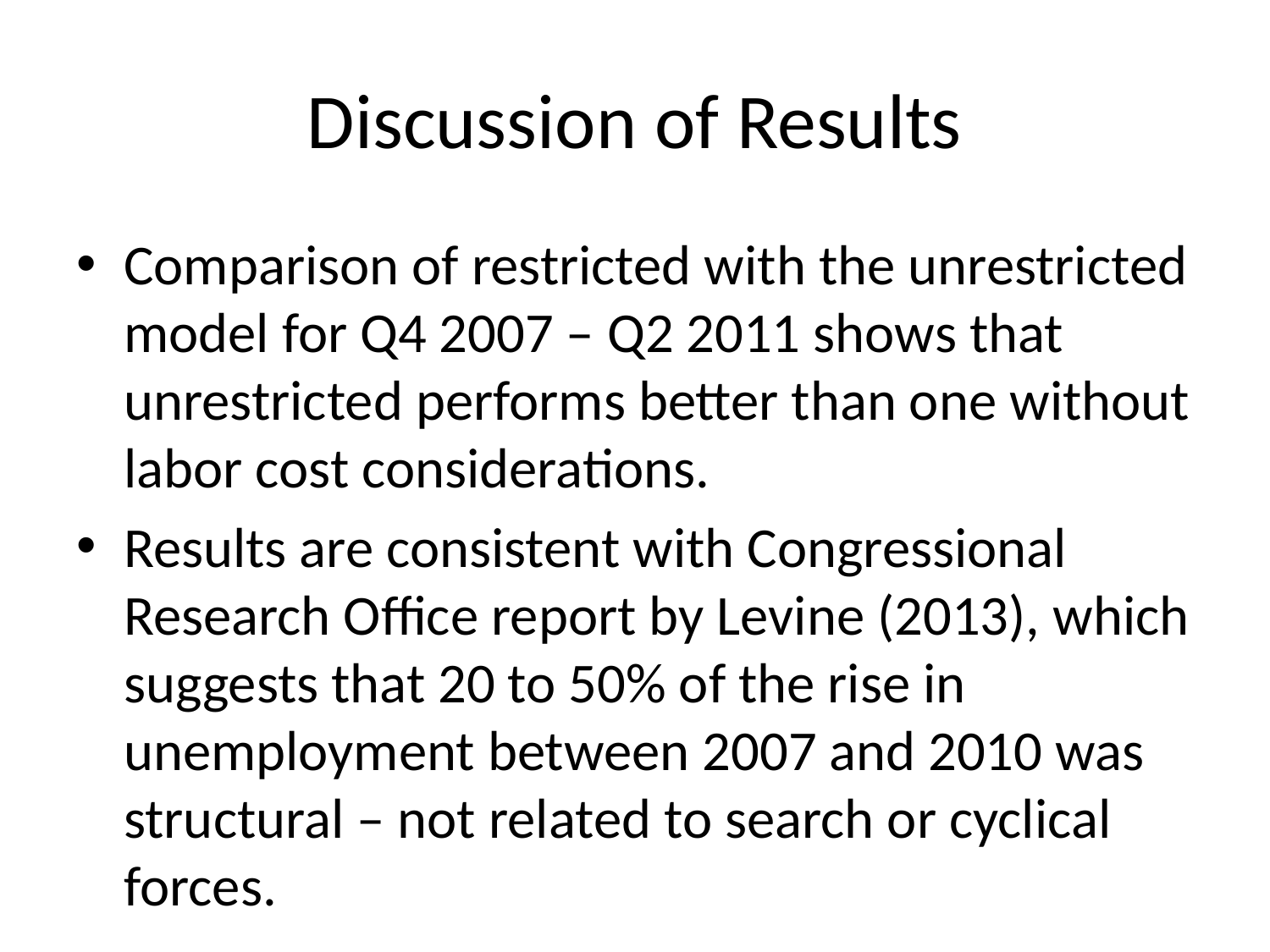

# Discussion of Results
Comparison of restricted with the unrestricted model for Q4 2007 – Q2 2011 shows that unrestricted performs better than one without labor cost considerations.
Results are consistent with Congressional Research Office report by Levine (2013), which suggests that 20 to 50% of the rise in unemployment between 2007 and 2010 was structural – not related to search or cyclical forces.